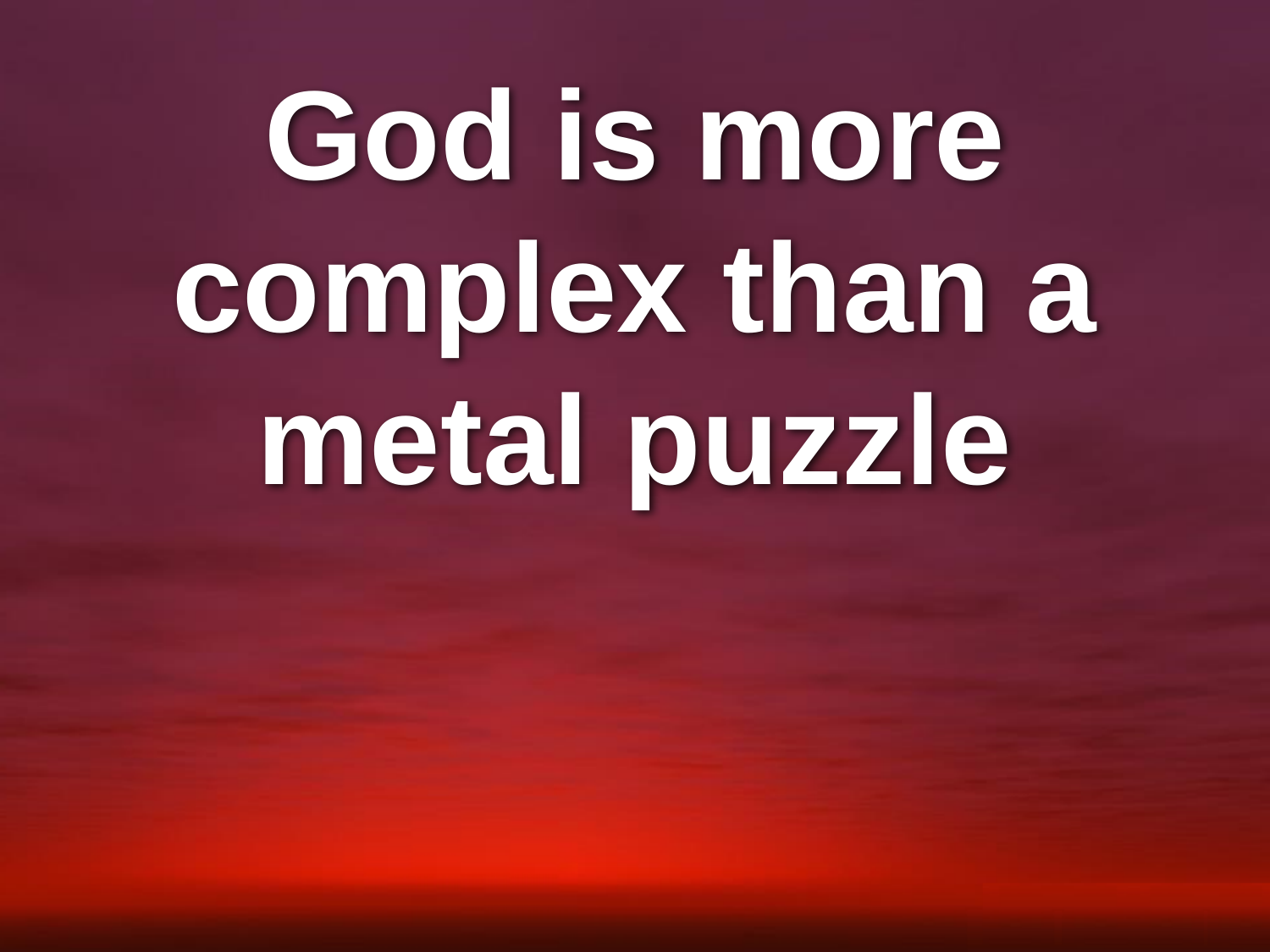

God is more complex than a metal puzzle